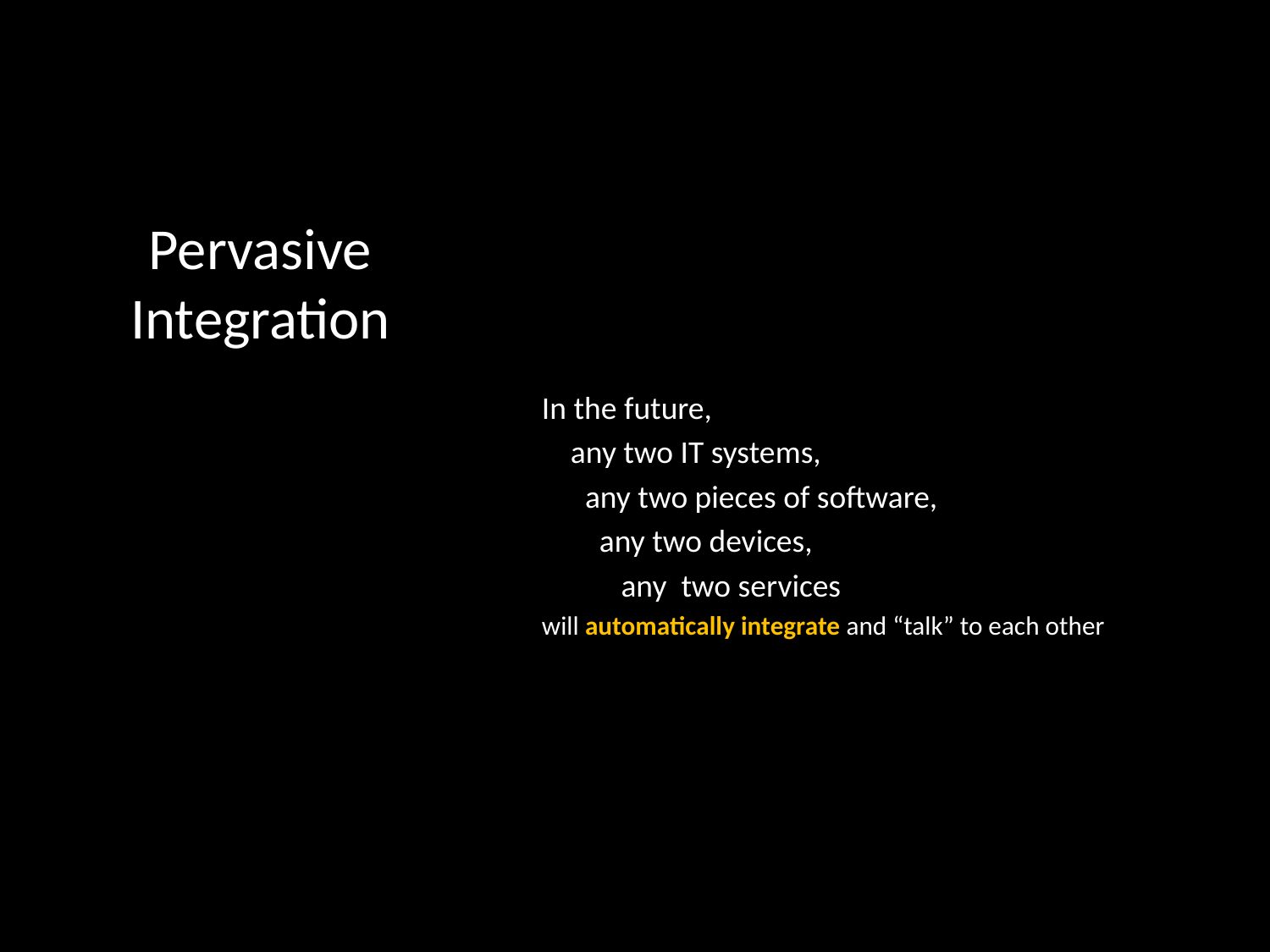

# Pervasive Integration
In the future,
    any two IT systems,
      any two pieces of software,
        any two devices,
           any  two services
will automatically integrate and “talk” to each other